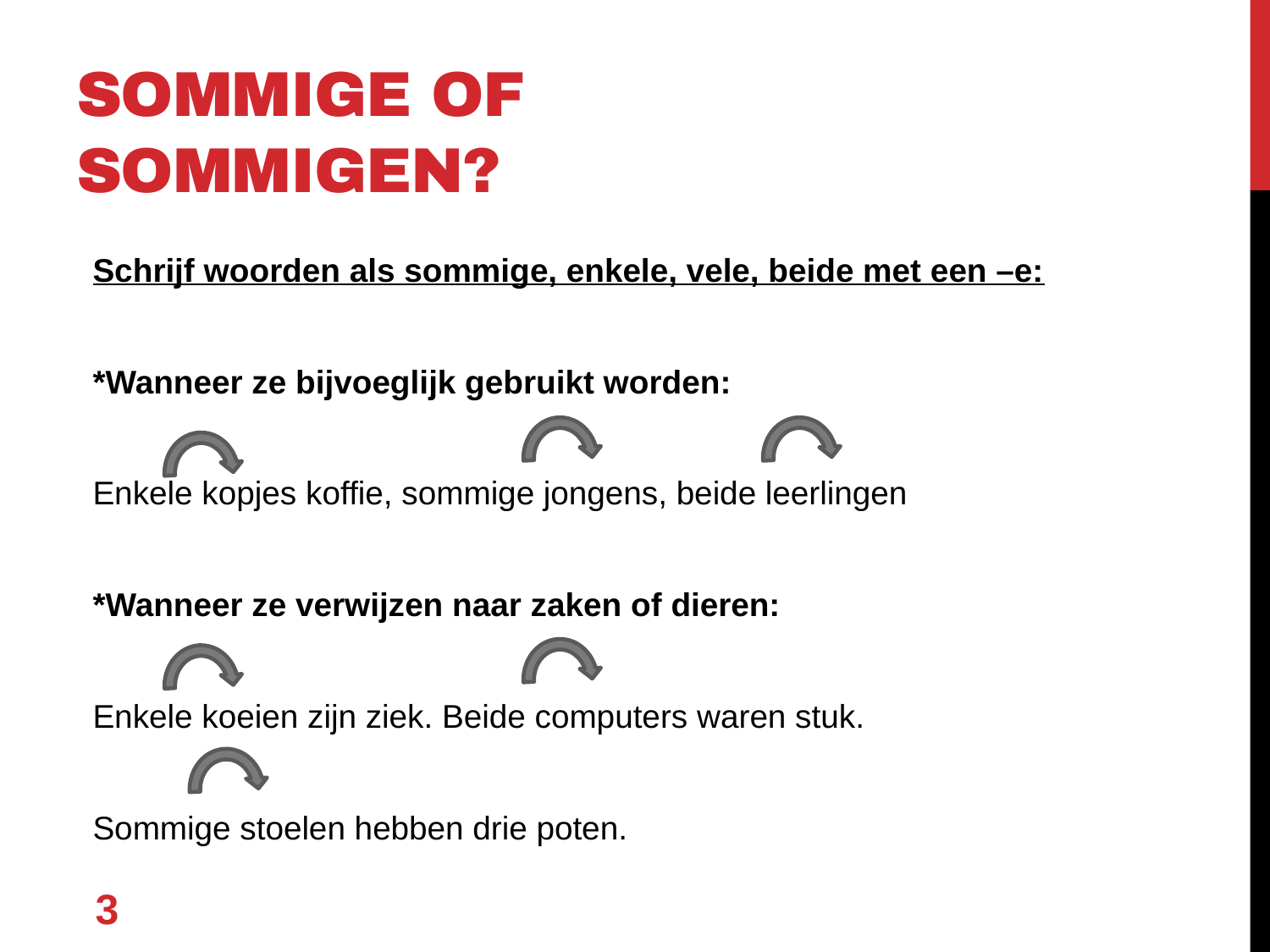

# Sommige of sommigen?
Schrijf woorden als sommige, enkele, vele, beide met een –e:

*Wanneer ze bijvoeglijk gebruikt worden:

Enkele kopjes koffie, sommige jongens, beide leerlingen

*Wanneer ze verwijzen naar zaken of dieren:

Enkele koeien zijn ziek. Beide computers waren stuk.

Sommige stoelen hebben drie poten.

3